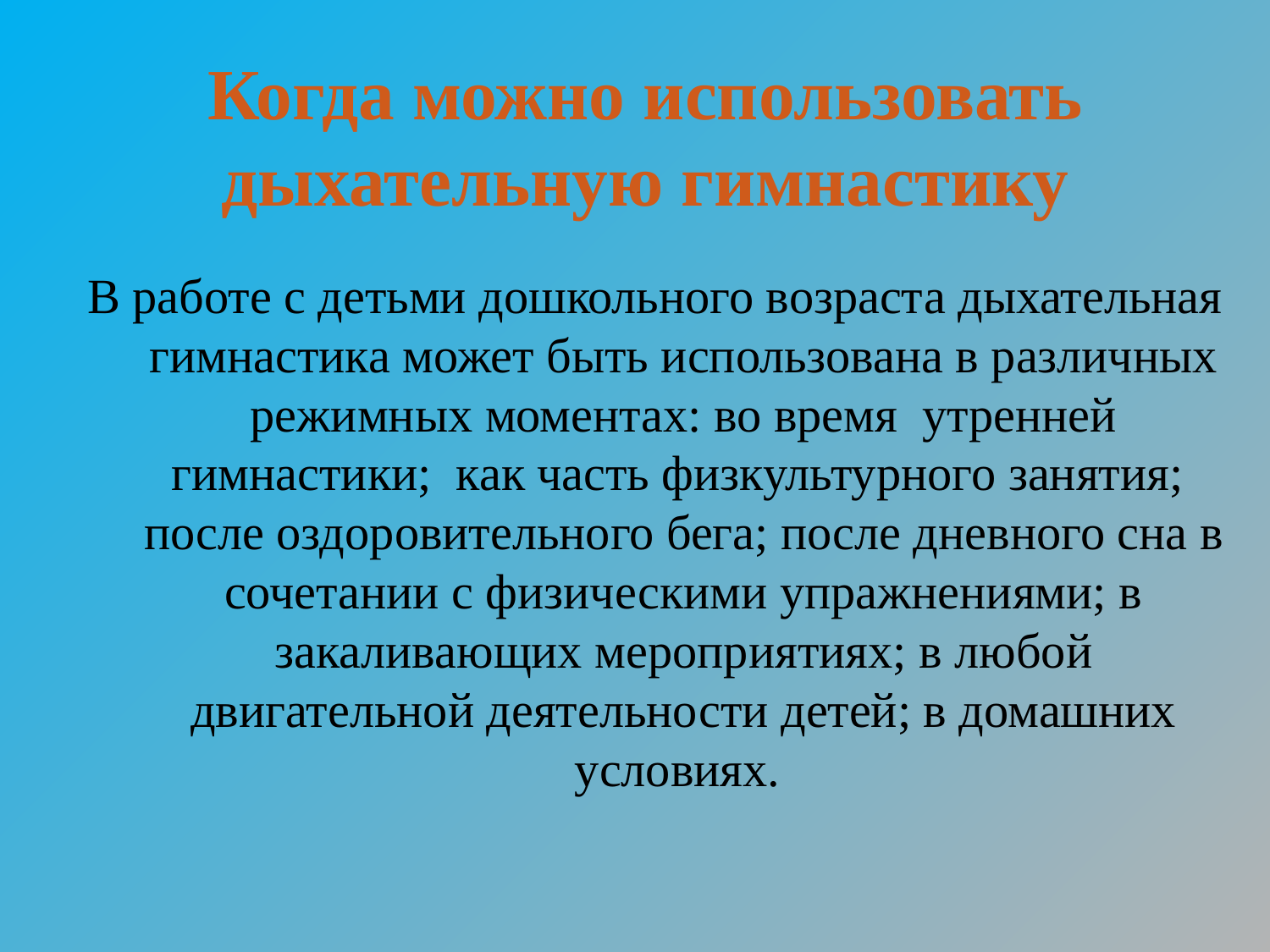

# Когда можно использовать дыхательную гимнастику
В работе с детьми дошкольного возраста дыхательная гимнастика может быть использована в различных режимных моментах: во время  утренней гимнастики;  как часть физкультурного занятия;  после оздоровительного бега; после дневного сна в сочетании с физическими упражнениями; в закаливающих мероприятиях; в любой двигательной деятельности детей; в домашних условиях.